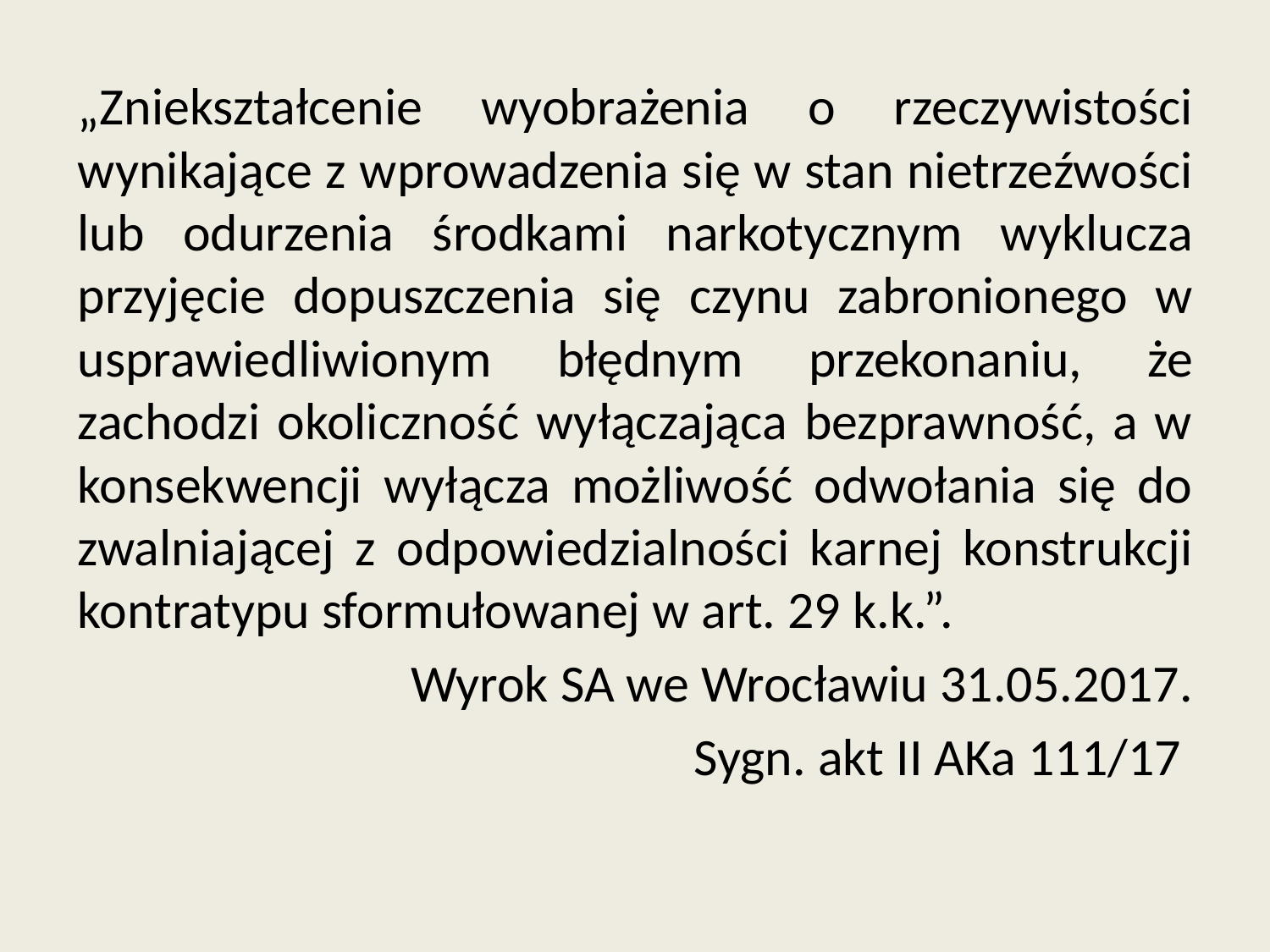

„Zniekształcenie wyobrażenia o rzeczywistości wynikające z wprowadzenia się w stan nietrzeźwości lub odurzenia środkami narkotycznym wyklucza przyjęcie dopuszczenia się czynu zabronionego w usprawiedliwionym błędnym przekonaniu, że zachodzi okoliczność wyłączająca bezprawność, a w konsekwencji wyłącza możliwość odwołania się do zwalniającej z odpowiedzialności karnej konstrukcji kontratypu sformułowanej w art. 29 k.k.”.
Wyrok SA we Wrocławiu 31.05.2017.
Sygn. akt II AKa 111/17